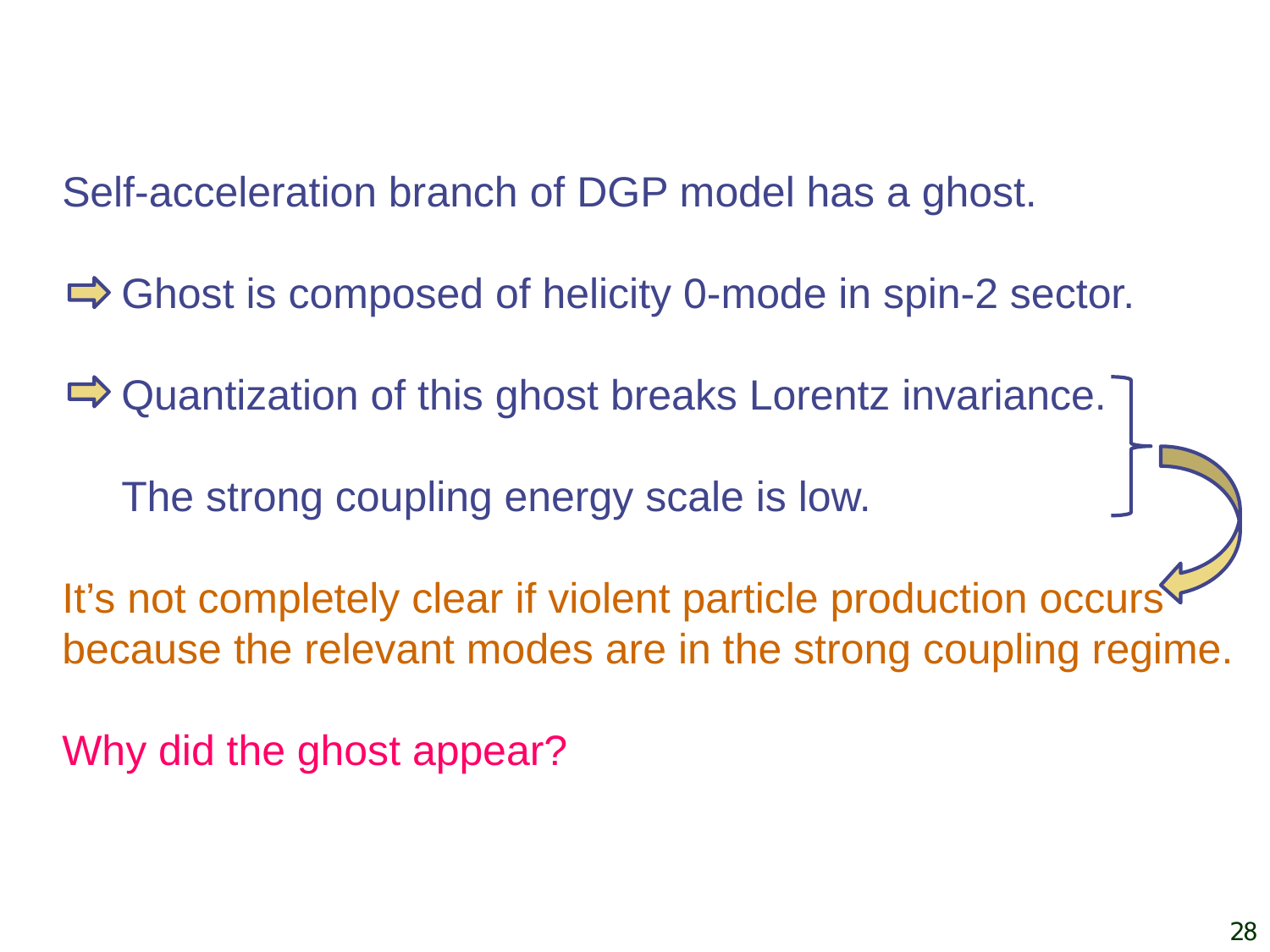

Self-acceleration branch of DGP model has a ghost.

     Ghost is composed of helicity 0-mode in spin-2 sector.

     Quantization of this ghost breaks Lorentz invariance.

     The strong coupling energy scale is low.

It’s not completely clear if violent particle production occurs because the relevant modes are in the strong coupling regime.

Why did the ghost appear?

28